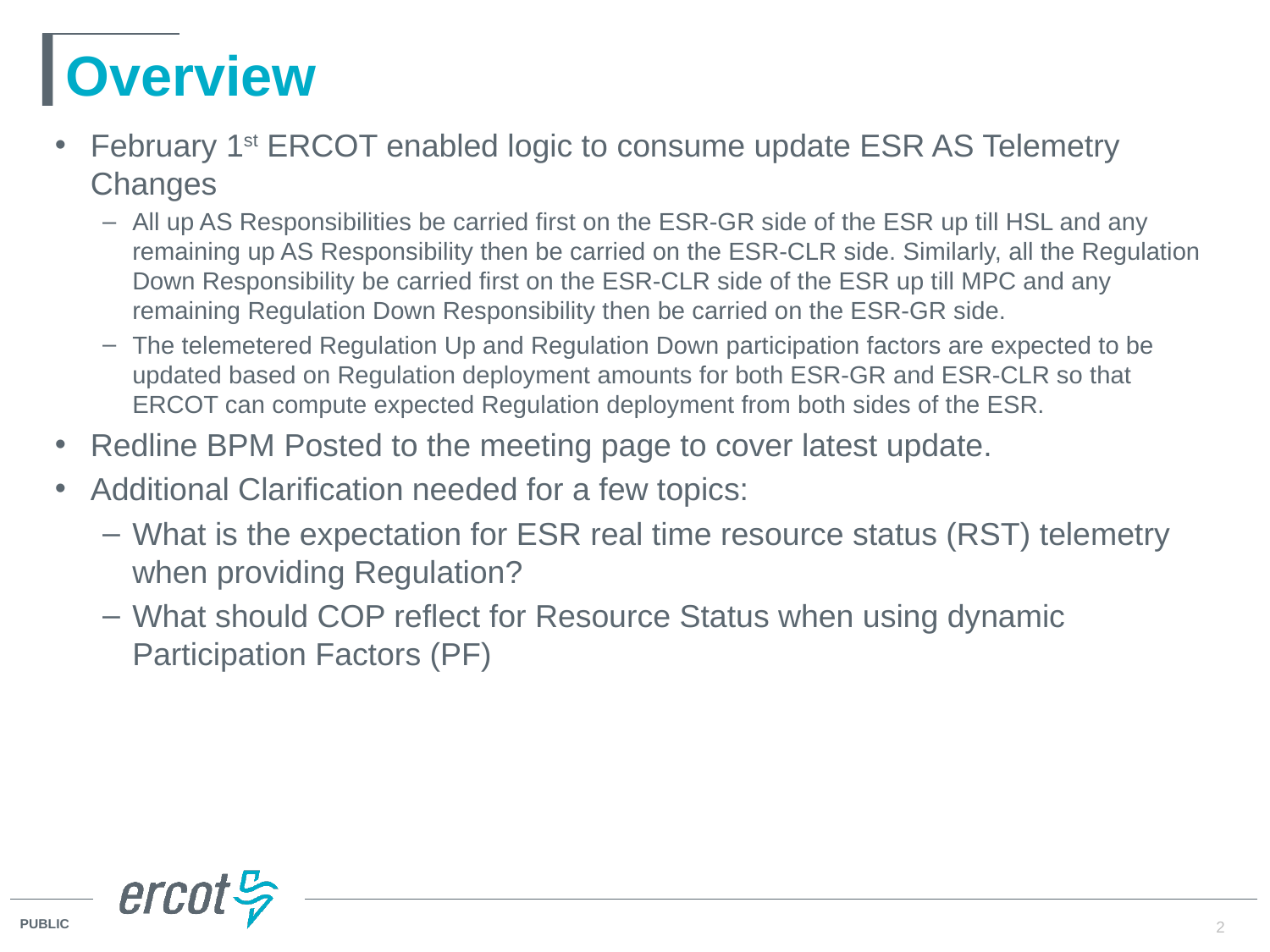

# Overview
February 1st ERCOT enabled logic to consume update ESR AS Telemetry Changes
All up AS Responsibilities be carried first on the ESR-GR side of the ESR up till HSL and any remaining up AS Responsibility then be carried on the ESR-CLR side. Similarly, all the Regulation Down Responsibility be carried first on the ESR-CLR side of the ESR up till MPC and any remaining Regulation Down Responsibility then be carried on the ESR-GR side.
The telemetered Regulation Up and Regulation Down participation factors are expected to be updated based on Regulation deployment amounts for both ESR-GR and ESR-CLR so that ERCOT can compute expected Regulation deployment from both sides of the ESR.
Redline BPM Posted to the meeting page to cover latest update.
Additional Clarification needed for a few topics:
What is the expectation for ESR real time resource status (RST) telemetry when providing Regulation?
What should COP reflect for Resource Status when using dynamic Participation Factors (PF)

2